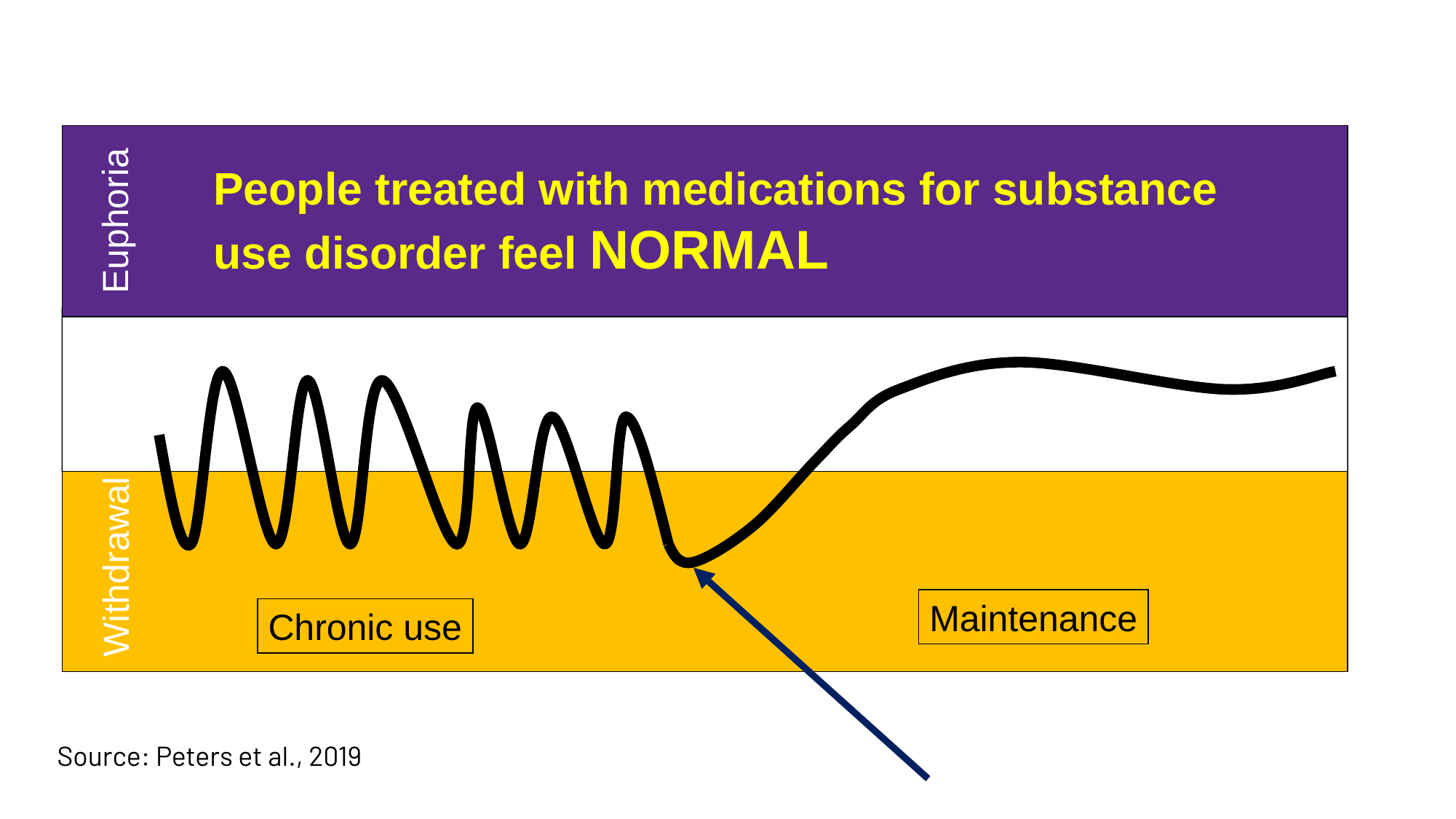

People treated with medications for substance use disorder feel NORMAL
Euphoria

Normal

Withdrawal
Maintenance
Chronic use

Source: Peters et al., 2019